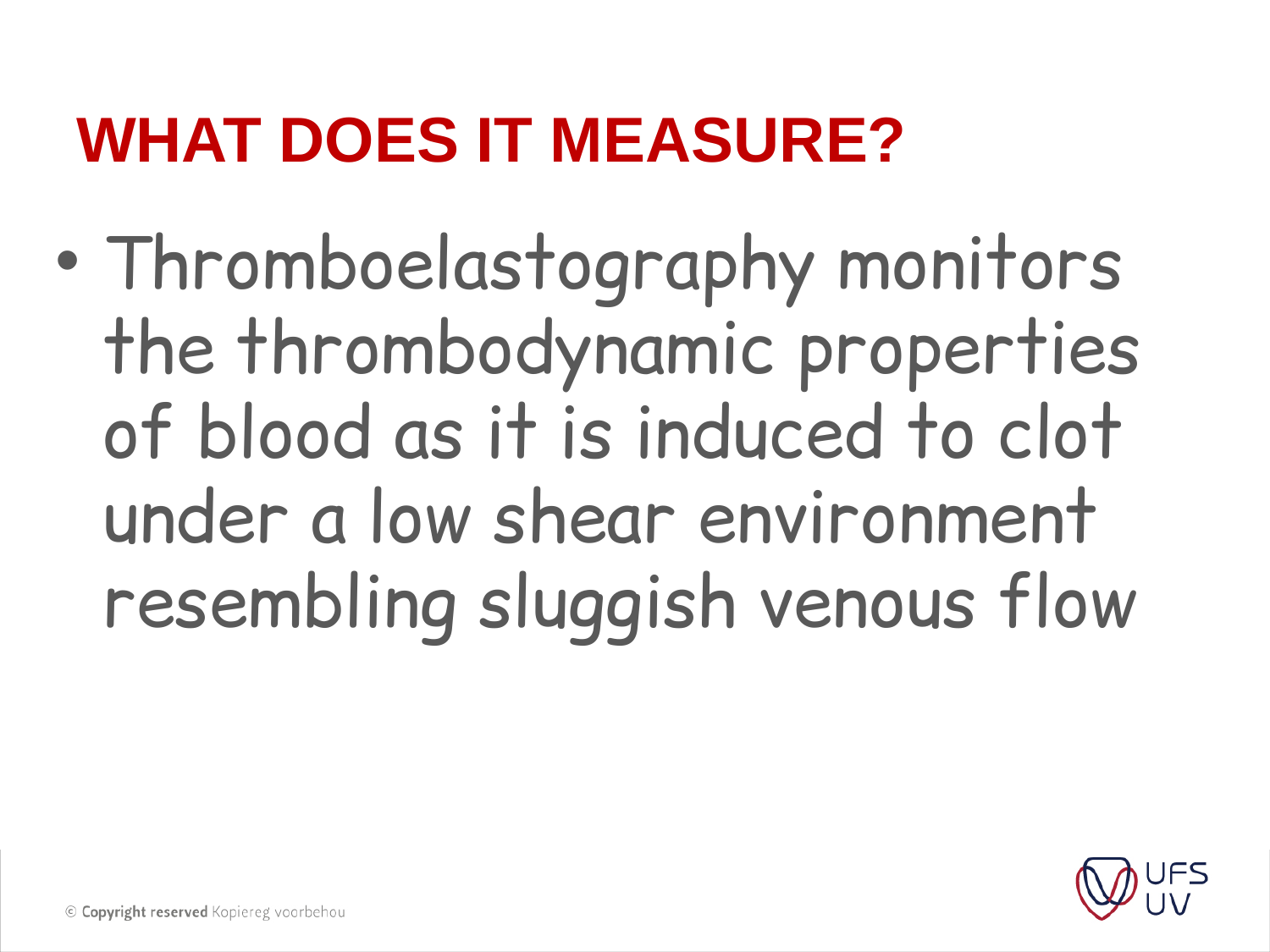

#
What does it measure?
Thromboelastography monitors the thrombodynamic properties of blood as it is induced to clot under a low shear environment resembling sluggish venous flow